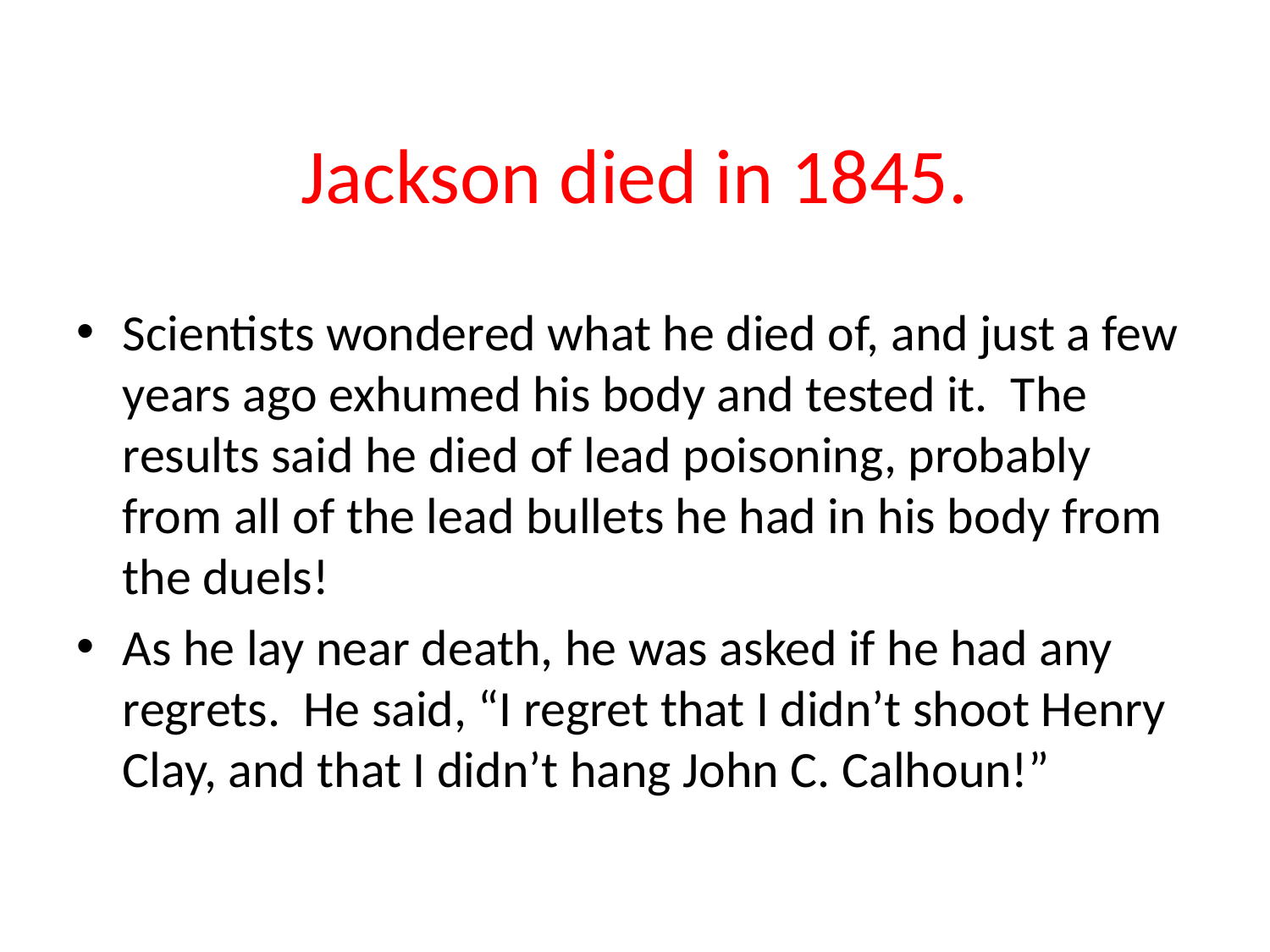

# Jackson died in 1845.
Scientists wondered what he died of, and just a few years ago exhumed his body and tested it.  The results said he died of lead poisoning, probably from all of the lead bullets he had in his body from the duels!
As he lay near death, he was asked if he had any regrets.  He said, “I regret that I didn’t shoot Henry Clay, and that I didn’t hang John C. Calhoun!”